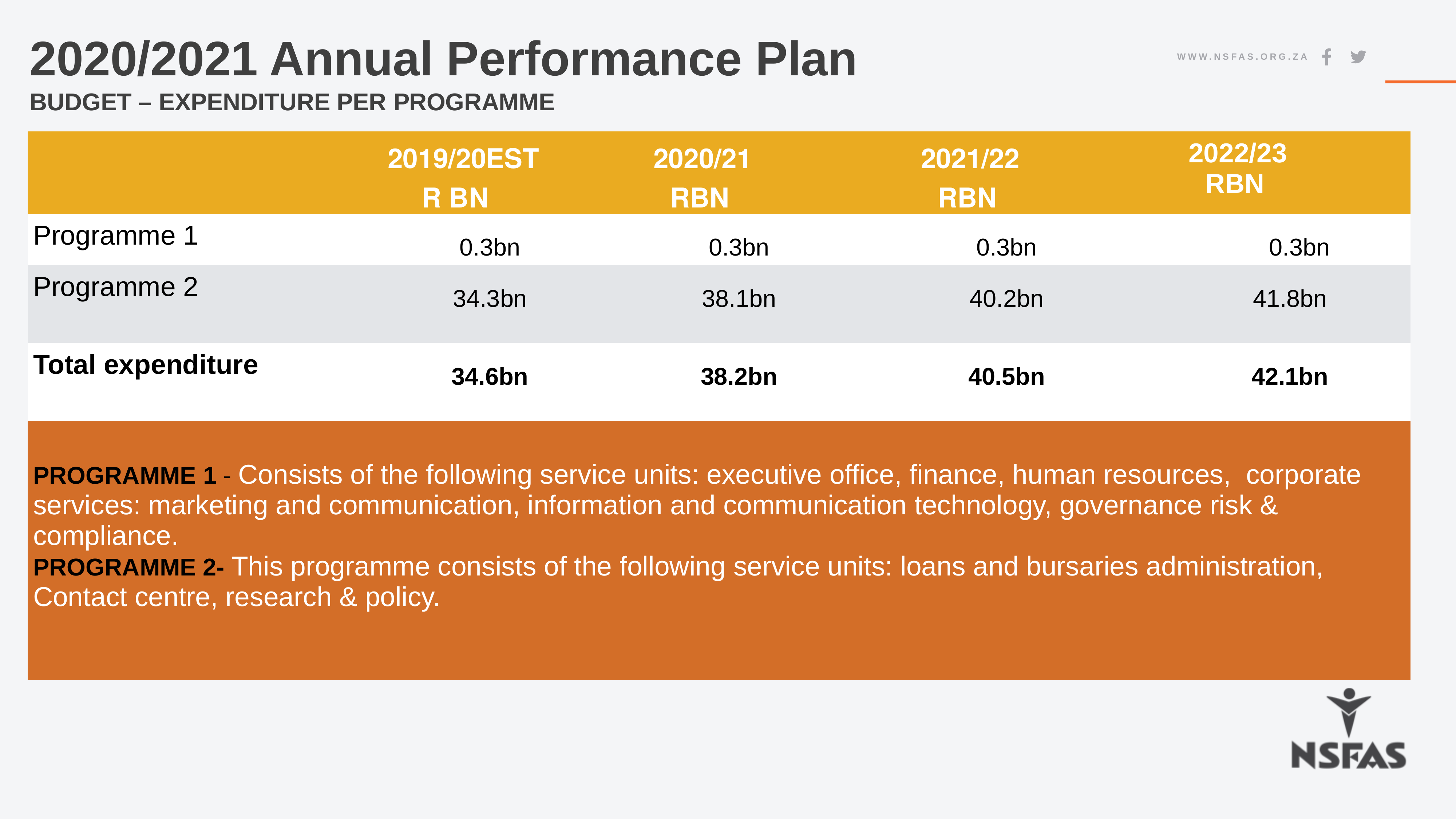

# 2020/2021 Annual Performance Plan
BUDGET – EXPENDITURE PER PROGRAMME
|  | 2019/20Est R bn | 2020/21 Rbn | 2021/22 Rbn | 2022/23 Rbn |  |
| --- | --- | --- | --- | --- | --- |
| Programme 1 | 0.3bn | 0.3bn | 0.3bn | 0.3bn |  |
| Programme 2 | 34.3bn | 38.1bn | 40.2bn | 41.8bn |  |
| Total expenditure | 34.6bn | 38.2bn | 40.5bn | 42.1bn |  |
| Programme 1 - Consists of the following service units: executive office, finance, human resources, corporate services: marketing and communication, information and communication technology, governance risk & compliance. Programme 2- This programme consists of the following service units: loans and bursaries administration, Contact centre, research & policy. |  |  |  |  |  |